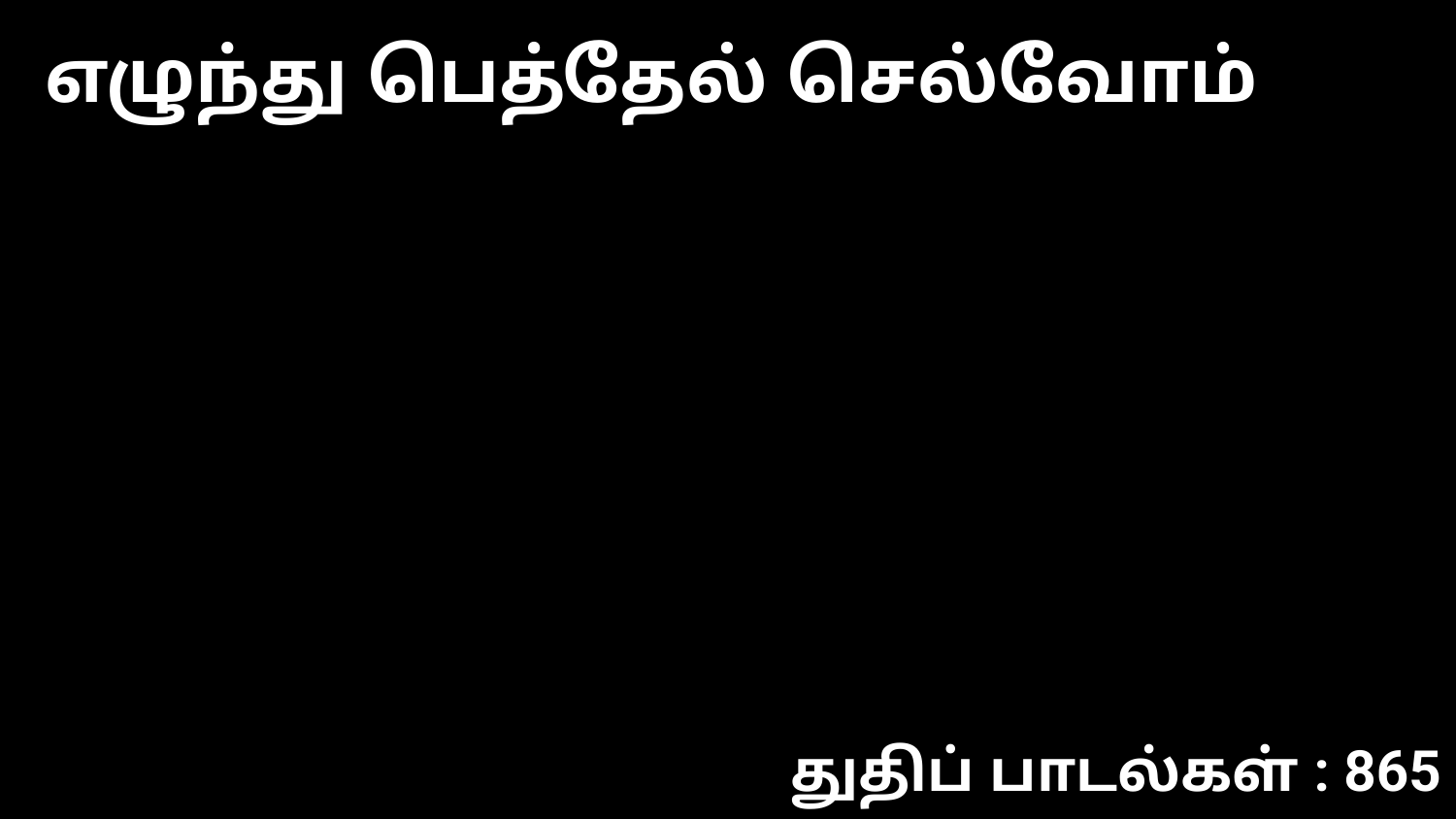

எழுந்து பெத்தேல் செல்வோம்
துதிப் பாடல்கள் : 865